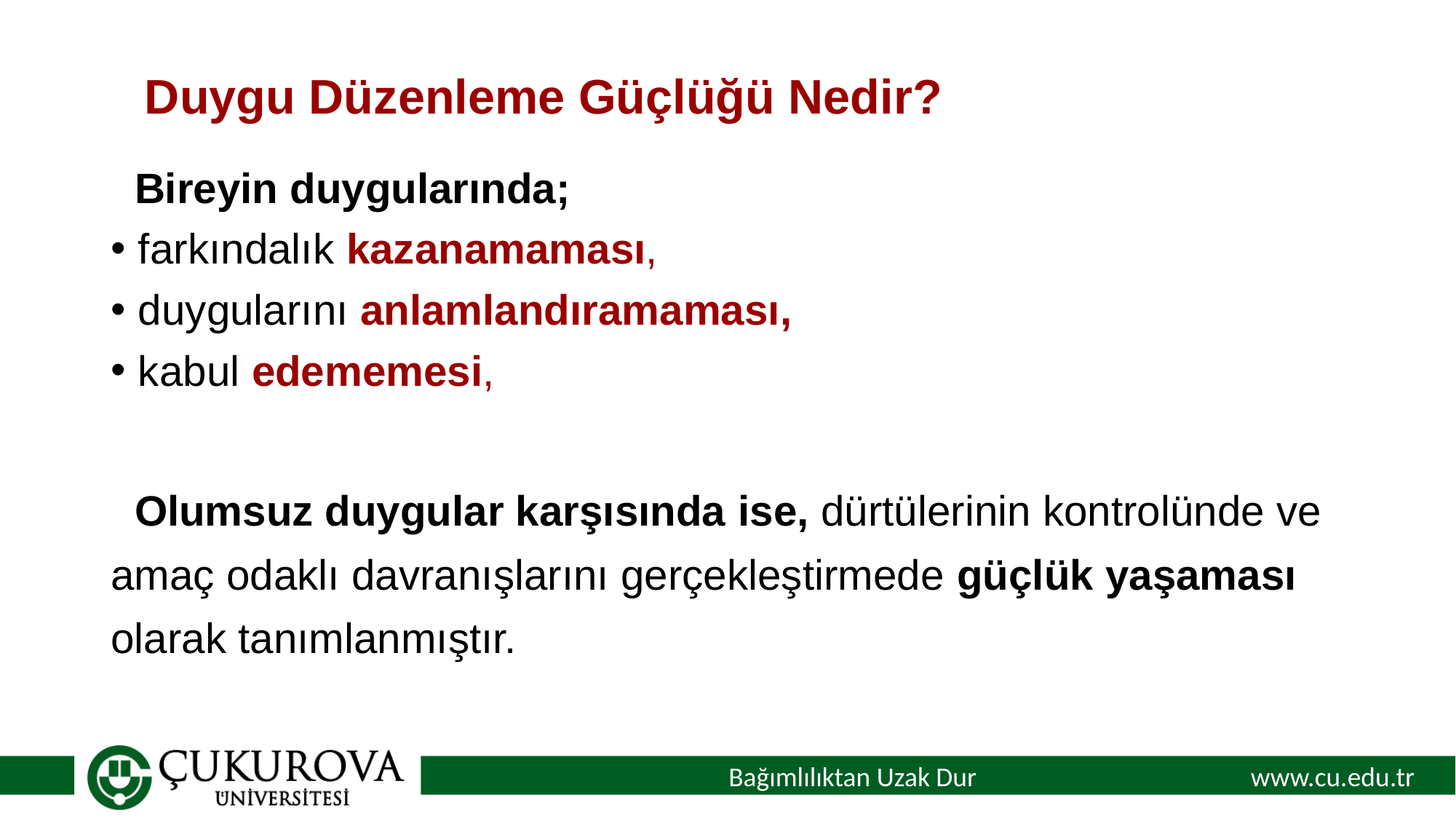

# Duygu Düzenleme Güçlüğü Nedir?
  Bireyin duygularında;
farkındalık kazanamaması,
duygularını anlamlandıramaması,
kabul edememesi,

  Olumsuz duygular karşısında ise, dürtülerinin kontrolünde ve amaç odaklı davranışlarını gerçekleştirmede güçlük yaşaması olarak tanımlanmıştır.

Bağımlılıktan Uzak Dur
www.cu.edu.tr